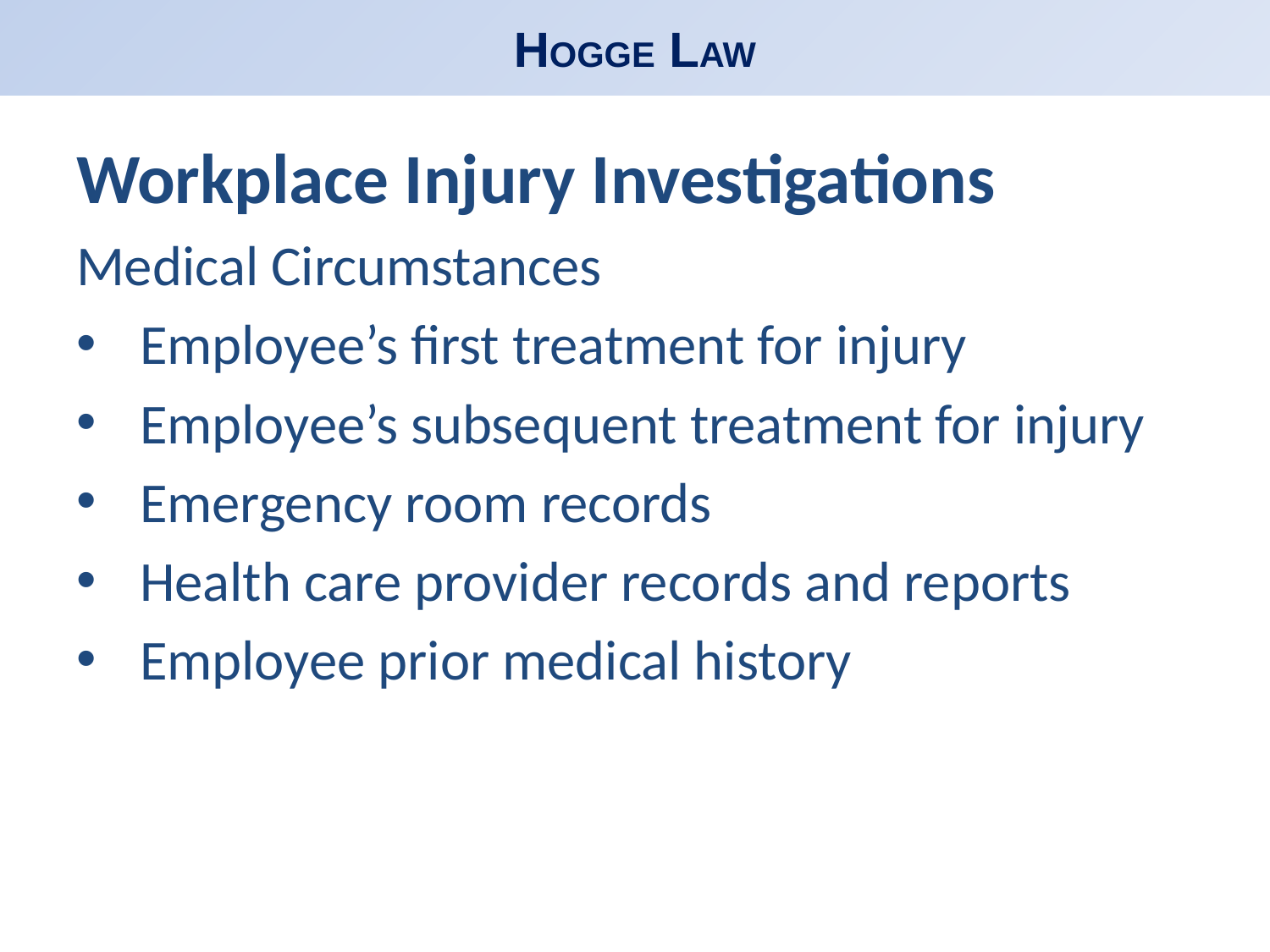

# HOGGE LAW
Workplace Injury Investigations
Medical Circumstances
Employee’s first treatment for injury
Employee’s subsequent treatment for injury
Emergency room records
Health care provider records and reports
Employee prior medical history